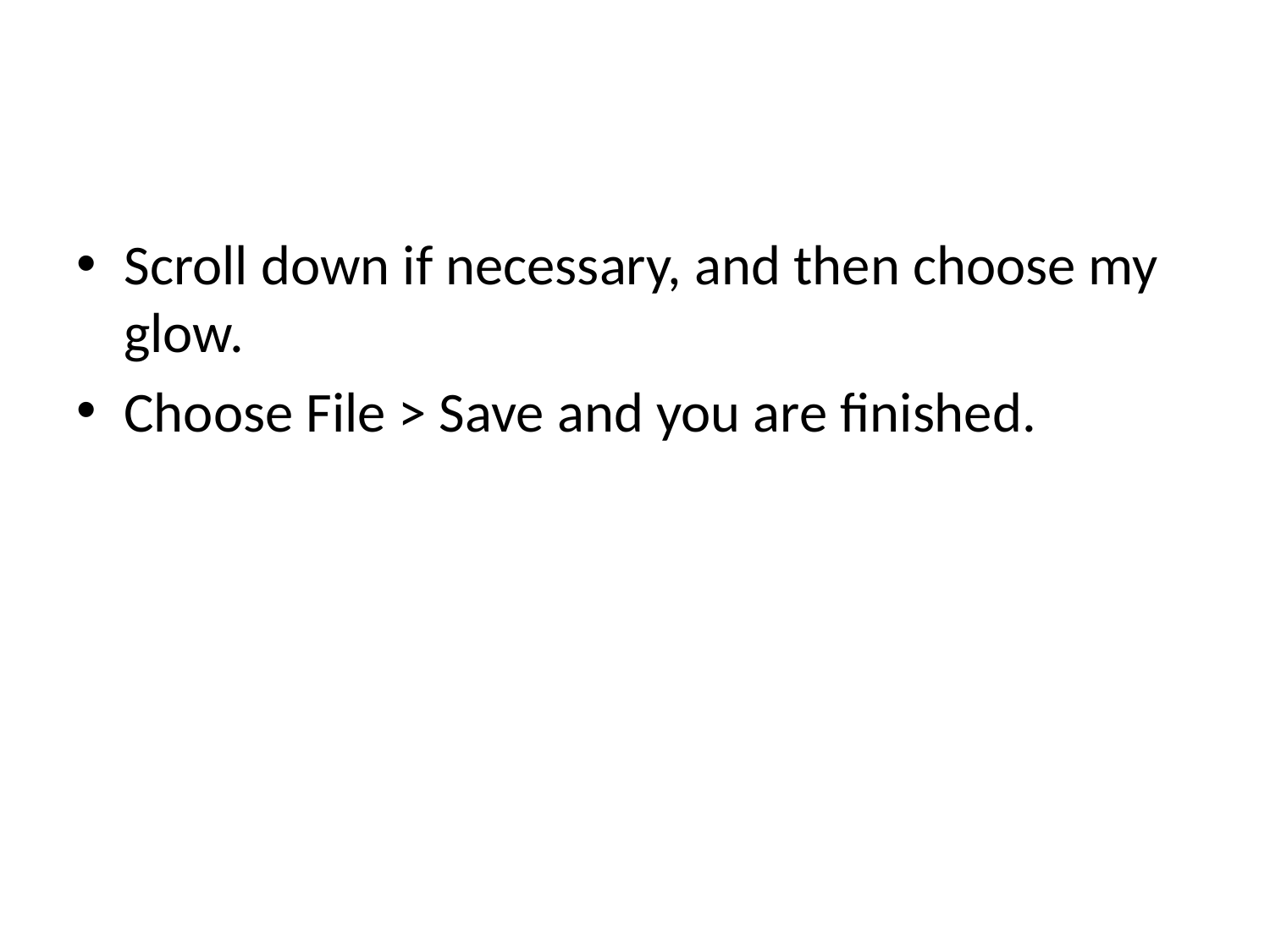

#
Scroll down if necessary, and then choose my glow.
Choose File > Save and you are finished.